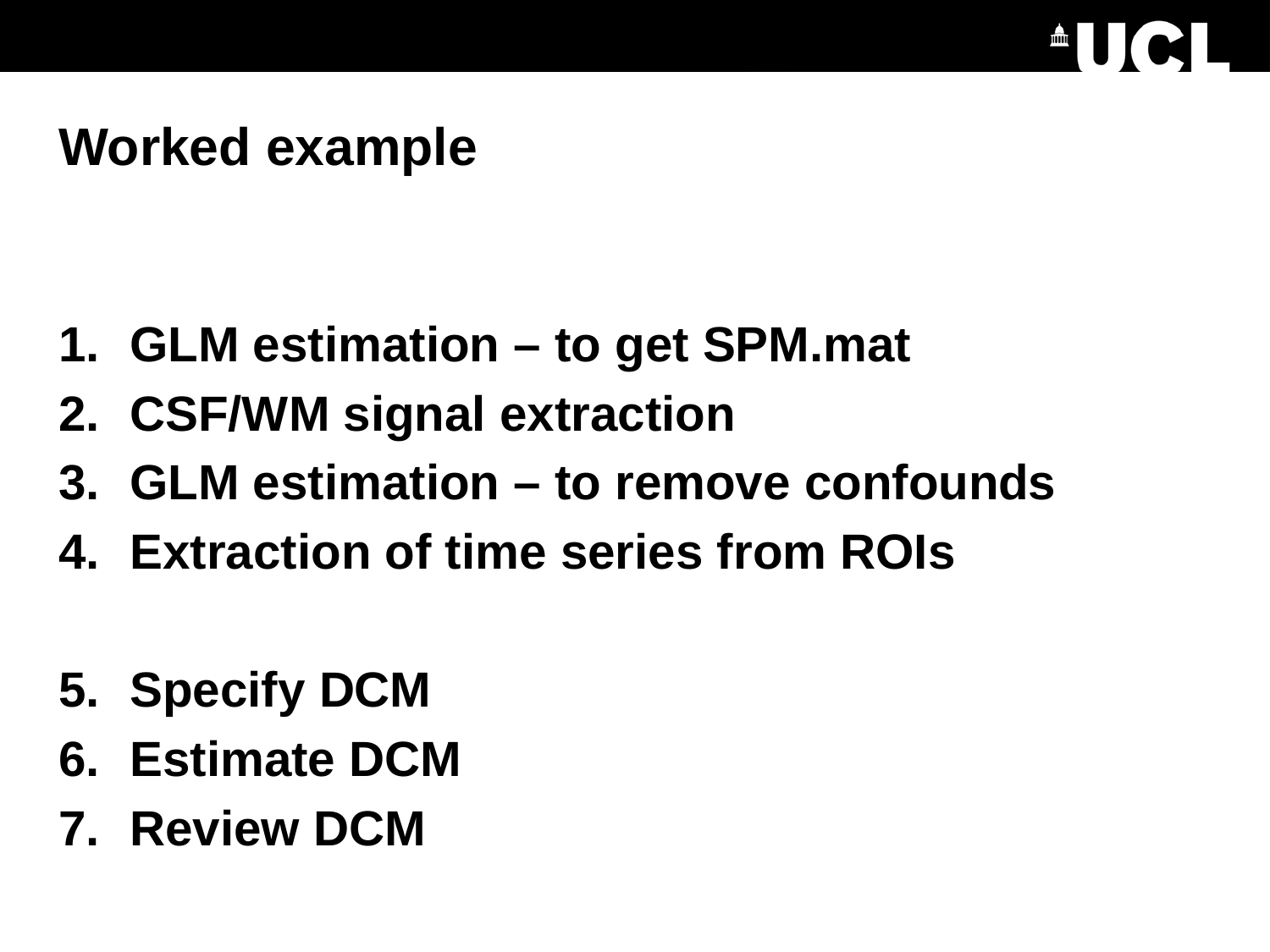

# Worked example
GLM estimation – to get SPM.mat
CSF/WM signal extraction
GLM estimation – to remove confounds
Extraction of time series from ROIs

Specify DCM
Estimate DCM
Review DCM